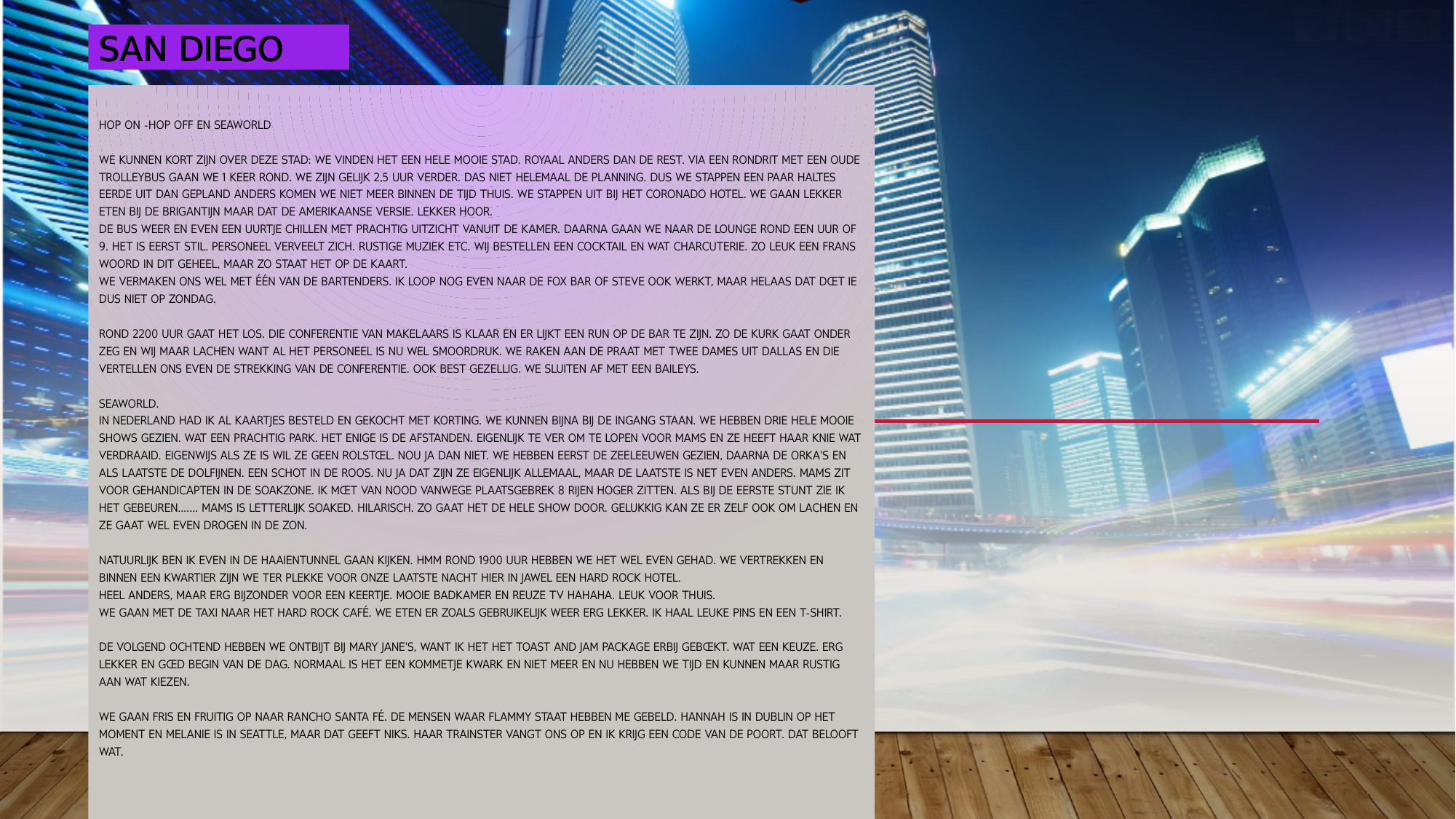

# San Diego
Hop on -hop off en Seaworld
We kunnen kort zijn over deze stad: we vinden het een hele mooie stad. Royaal anders dan de rest. Via een rondrit met een oude trolleybus gaan we 1 keer rond. We zijn gelijk 2,5 uur verder. Das niet helemaal de planning. Dus we stappen een paar haltes eerde uit dan gepland anders komen we niet meer binnen de tijd thuis. We stappen uit bij het Coronado hotel. We gaan lekker eten bij De Brigantijn maar dat de Amerikaanse versie. Lekker hoor.
De bus weer en even een uurtje chillen met prachtig uitzicht vanuit de kamer. Daarna gaan we naar de lounge rond een uur of 9. Het is eerst stil. Personeel verveelt zich. Rustige muziek etc. Wij bestellen een cocktail en wat charcuterie. Zo leuk een Frans woord in dit geheel, maar zo staat het op de kaart.
We vermaken ons wel met één van de bartenders. Ik loop nog even naar de FOX bar of Steve ook werkt, maar helaas dat doet ie dus niet op zondag.
Rond 2200 uur gaat het los. Die conferentie van makelaars is klaar en er lijkt een run op de bar te zijn. Zo de kurk gaat onder zeg en wij maar lachen want al het personeel is nu wel smoordruk. We raken aan de praat met twee dames uit Dallas en die vertellen ons even de strekking van de conferentie. Ook best gezellig. We sluiten af met een Baileys.
Seaworld.
In Nederland had ik al kaartjes besteld en gekocht met korting. We kunnen bijna bij de ingang staan. We hebben drie hele mooie shows gezien. Wat een prachtig park. Het enige is de afstanden. Eigenlijk te ver om te lopen voor mams en ze heeft haar knie wat verdraaid. Eigenwijs als ze is wil ze geen rolstoel. Nou ja dan niet. We hebben eerst de zeeleeuwen gezien, daarna de orka's en als laatste de dolfijnen. Een schot in de roos. Nu ja dat zijn ze eigenlijk allemaal, maar de laatste is net even anders. Mams zit voor gehandicapten in de soakzone. Ik moet van nood vanwege plaatsgebrek 8 rijen hoger zitten. Als bij de eerste stunt zie ik het gebeuren....... Mams is letterlijk soaked. Hilarisch. Zo gaat het de hele show door. Gelukkig kan ze er zelf ook om lachen en ze gaat wel even drogen in de zon.
Natuurlijk ben ik even in de haaientunnel gaan kijken. Hmm rond 1900 uur hebben we het wel even gehad. We vertrekken en binnen een kwartier zijn we ter plekke voor onze laatste nacht hier in jawel een Hard Rock Hotel.
Heel anders, maar erg bijzonder voor een keertje. Mooie badkamer en reuze tv hahaha. Leuk voor thuis.
We gaan met de taxi naar het Hard Rock Café. We eten er zoals gebruikelijk weer erg lekker. Ik haal leuke pins en een t-shirt.
De volgend ochtend hebben we ontbijt bij Mary Jane's, want ik het het toast and jam package erbij geboekt. Wat een keuze. Erg lekker en goed begin van de dag. Normaal is het een kommetje kwark en niet meer en nu hebben we tijd en kunnen maar rustig aan wat kiezen.
We gaan fris en fruitig op naar Rancho Santa Fé. De mensen waar Flammy staat hebben me gebeld. Hannah is in Dublin op het moment en Melanie is in Seattle, maar dat geeft niks. Haar trainster vangt ons op en ik krijg een code van de poort. Dat belooft wat.